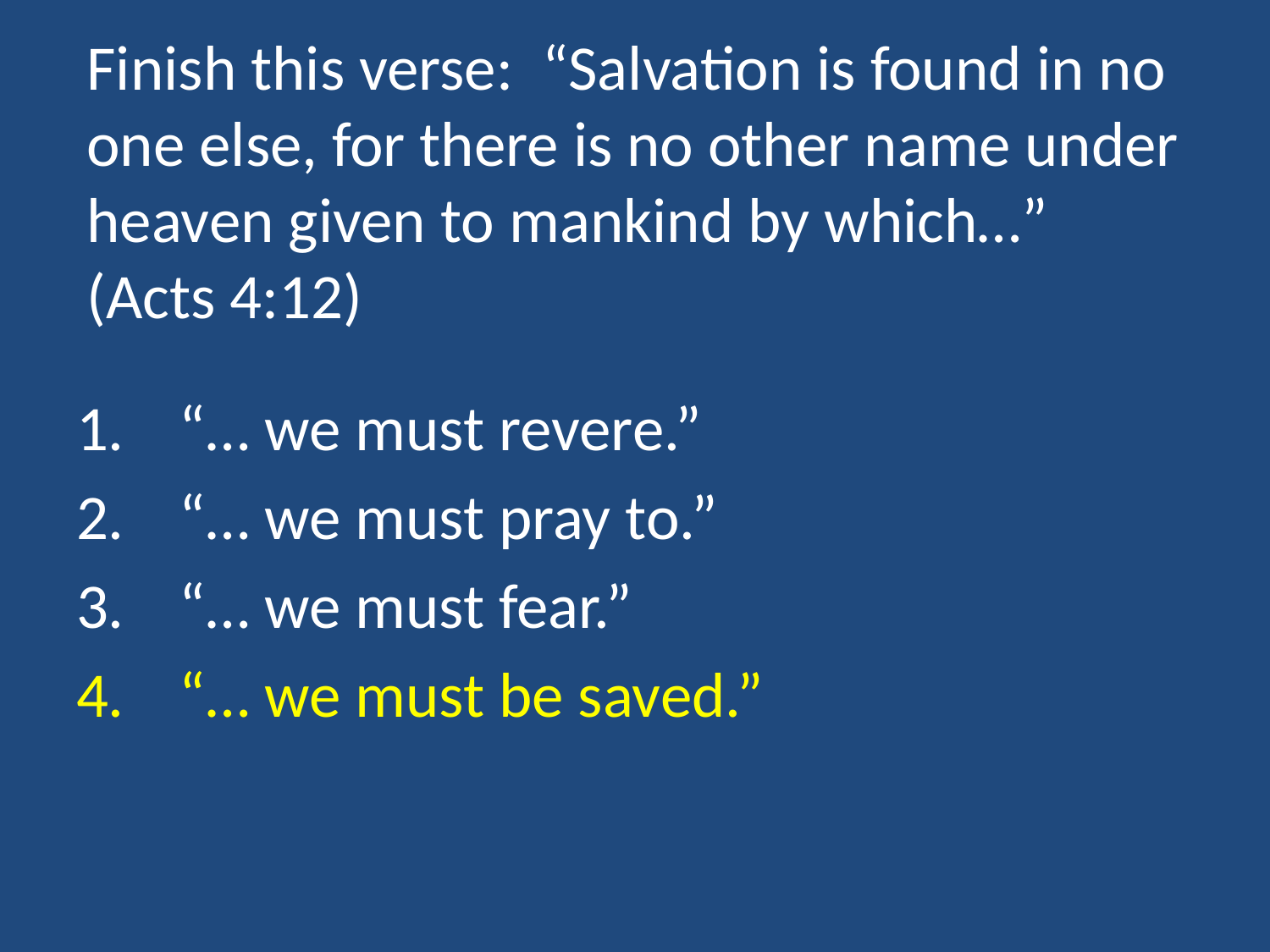

# Finish this verse:  “Salvation is found in no one else, for there is no other name under heaven given to mankind by which…”  (Acts 4:12)
“… we must revere.”
“… we must pray to.”
“… we must fear.”
“… we must be saved.”